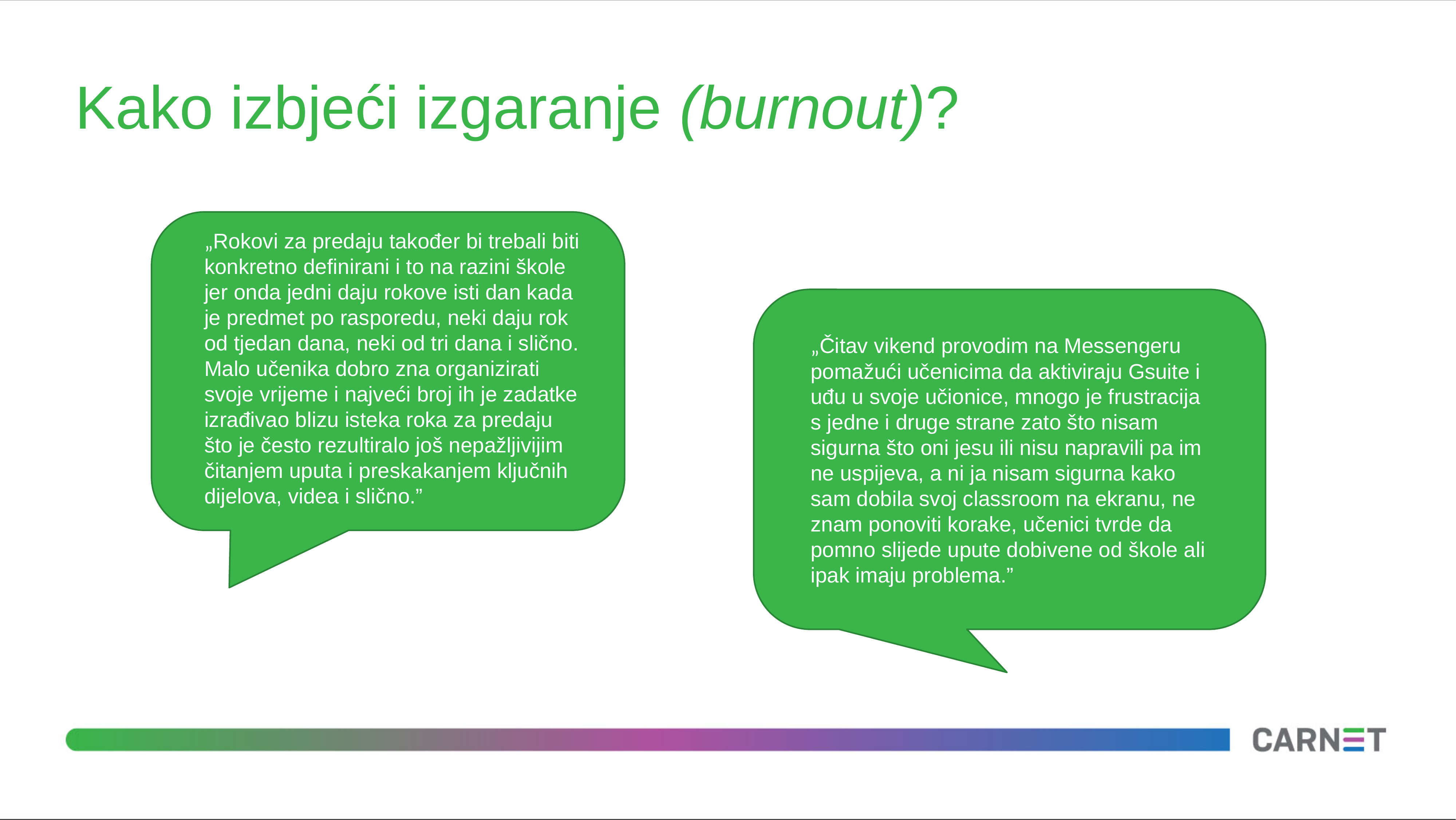

Kako izbjeći izgaranje (burnout)?

„Rokovi za predaju također bi trebali biti konkretno definirani i to na razini škole jer onda jedni daju rokove isti dan kada je predmet po rasporedu, neki daju rok od tjedan dana, neki od tri dana i slično. Malo učenika dobro zna organizirati svoje vrijeme i najveći broj ih je zadatke izrađivao blizu isteka roka za predaju što je često rezultiralo još nepažljivijim čitanjem uputa i preskakanjem ključnih dijelova, videa i slično.”

„Čitav vikend provodim na Messengeru pomažući učenicima da aktiviraju Gsuite i uđu u svoje učionice, mnogo je frustracija s jedne i druge strane zato što nisam sigurna što oni jesu ili nisu napravili pa im ne uspijeva, a ni ja nisam sigurna kako sam dobila svoj classroom na ekranu, ne znam ponoviti korake, učenici tvrde da pomno slijede upute dobivene od škole ali ipak imaju problema.”